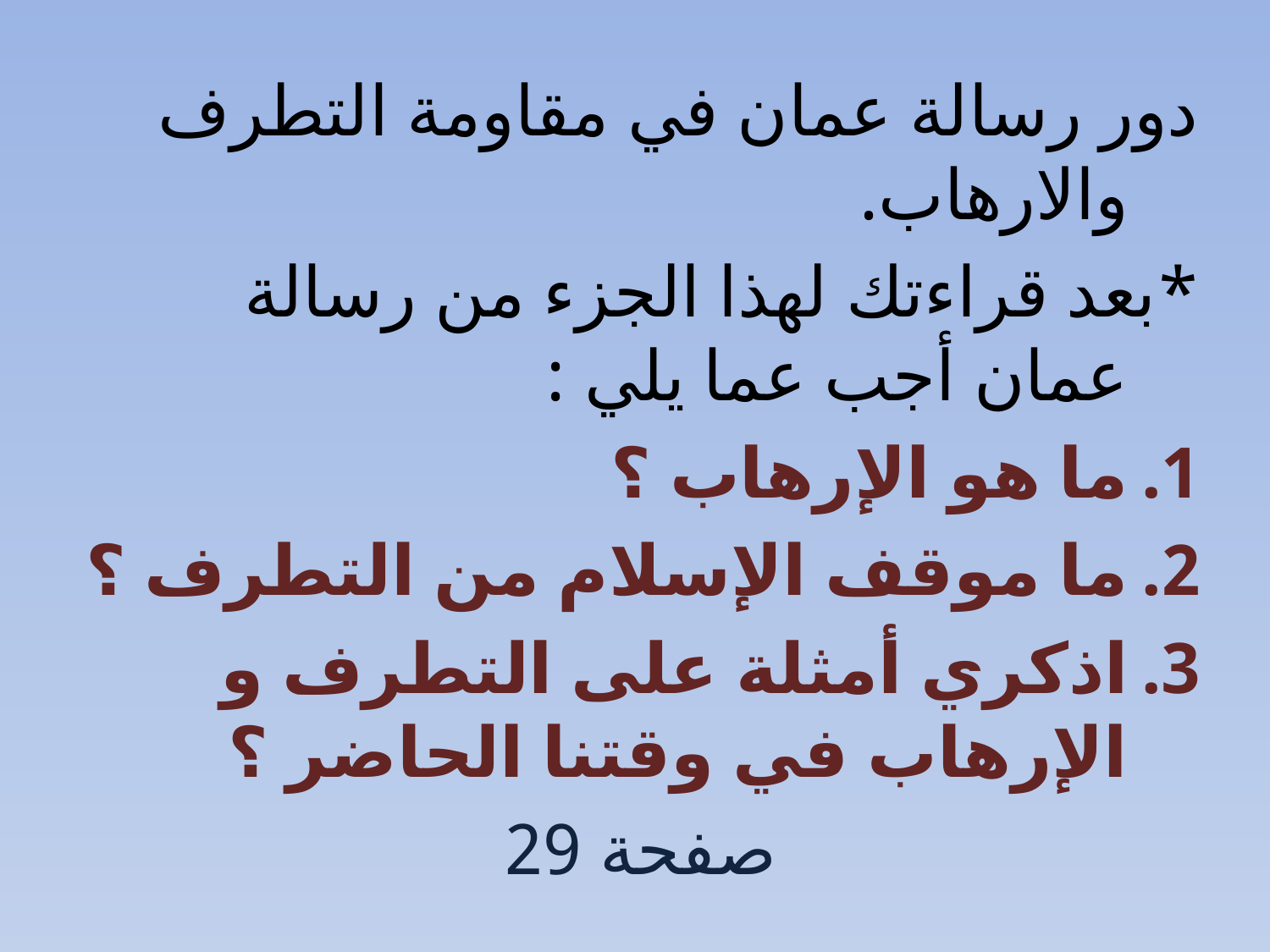

دور رسالة عمان في مقاومة التطرف والارهاب.
*بعد قراءتك لهذا الجزء من رسالة عمان أجب عما يلي :
ما هو الإرهاب ؟
ما موقف الإسلام من التطرف ؟
اذكري أمثلة على التطرف و الإرهاب في وقتنا الحاضر ؟
صفحة 29